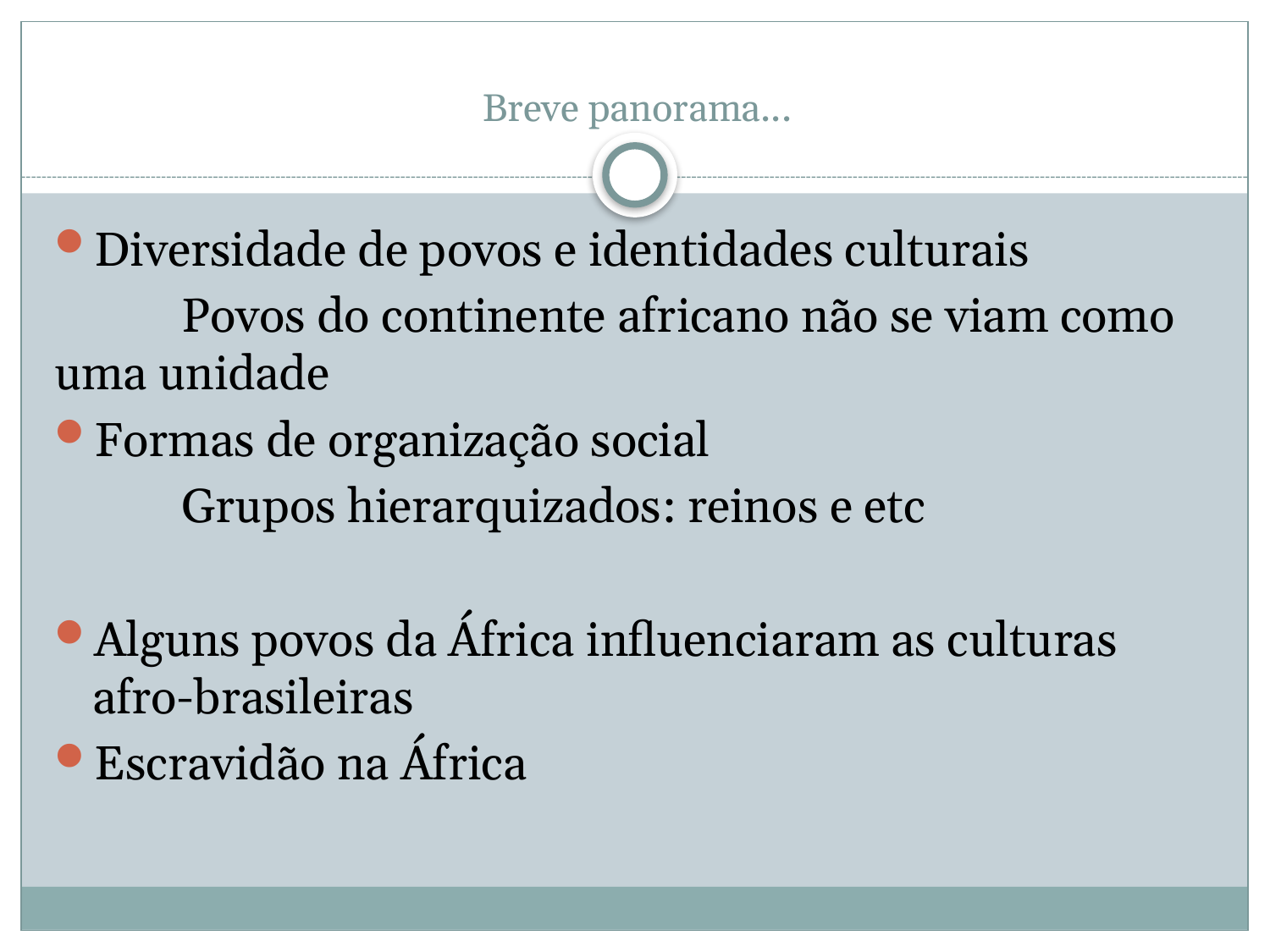

# Breve panorama...
Diversidade de povos e identidades culturais
	Povos do continente africano não se viam como uma unidade
Formas de organização social
	Grupos hierarquizados: reinos e etc

Alguns povos da África influenciaram as culturas afro-brasileiras
Escravidão na África